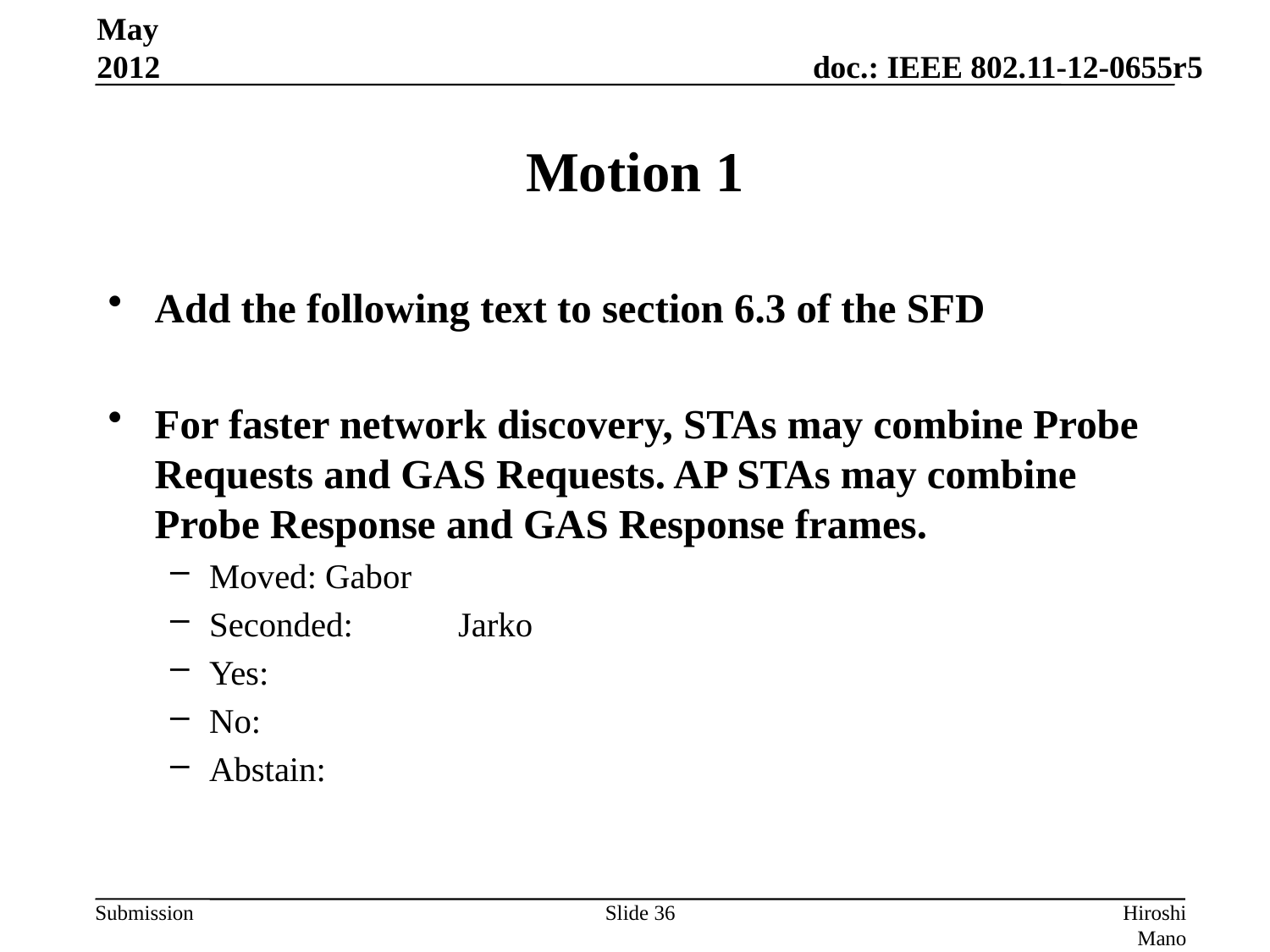

May 2012
# Motion 1
Add the following text to section 6.3 of the SFD

For faster network discovery, STAs may combine Probe Requests and GAS Requests. AP STAs may combine Probe Response and GAS Response frames.
Moved: Gabor
Seconded:	Jarko
Yes:
No:
Abstain:

Slide 36
Hiroshi Mano (ATRD, Root, Lab)